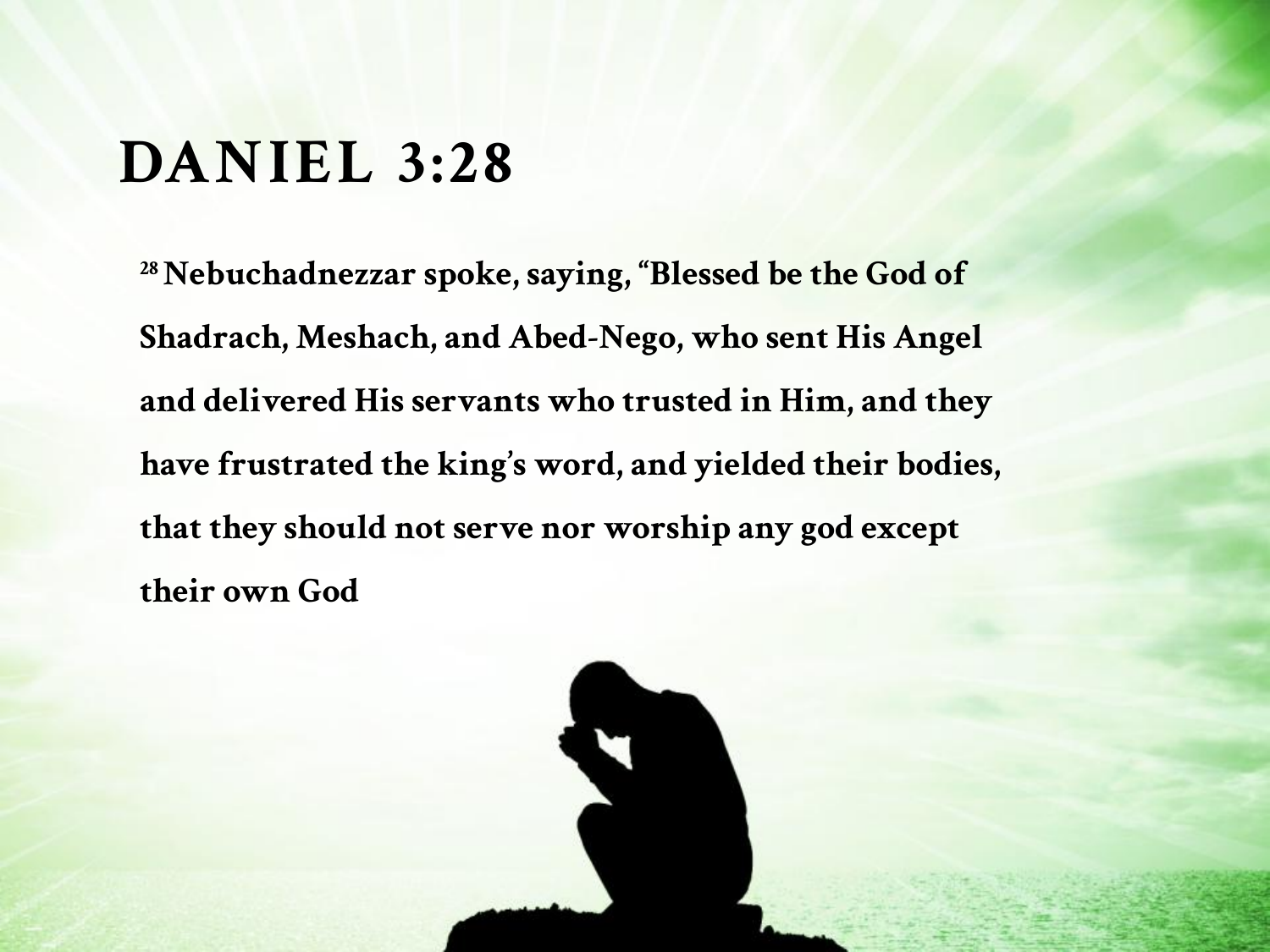

# Daniel 3:28
28 Nebuchadnezzar spoke, saying, “Blessed be the God of Shadrach, Meshach, and Abed-Nego, who sent His Angel and delivered His servants who trusted in Him, and they have frustrated the king’s word, and yielded their bodies, that they should not serve nor worship any god except their own God